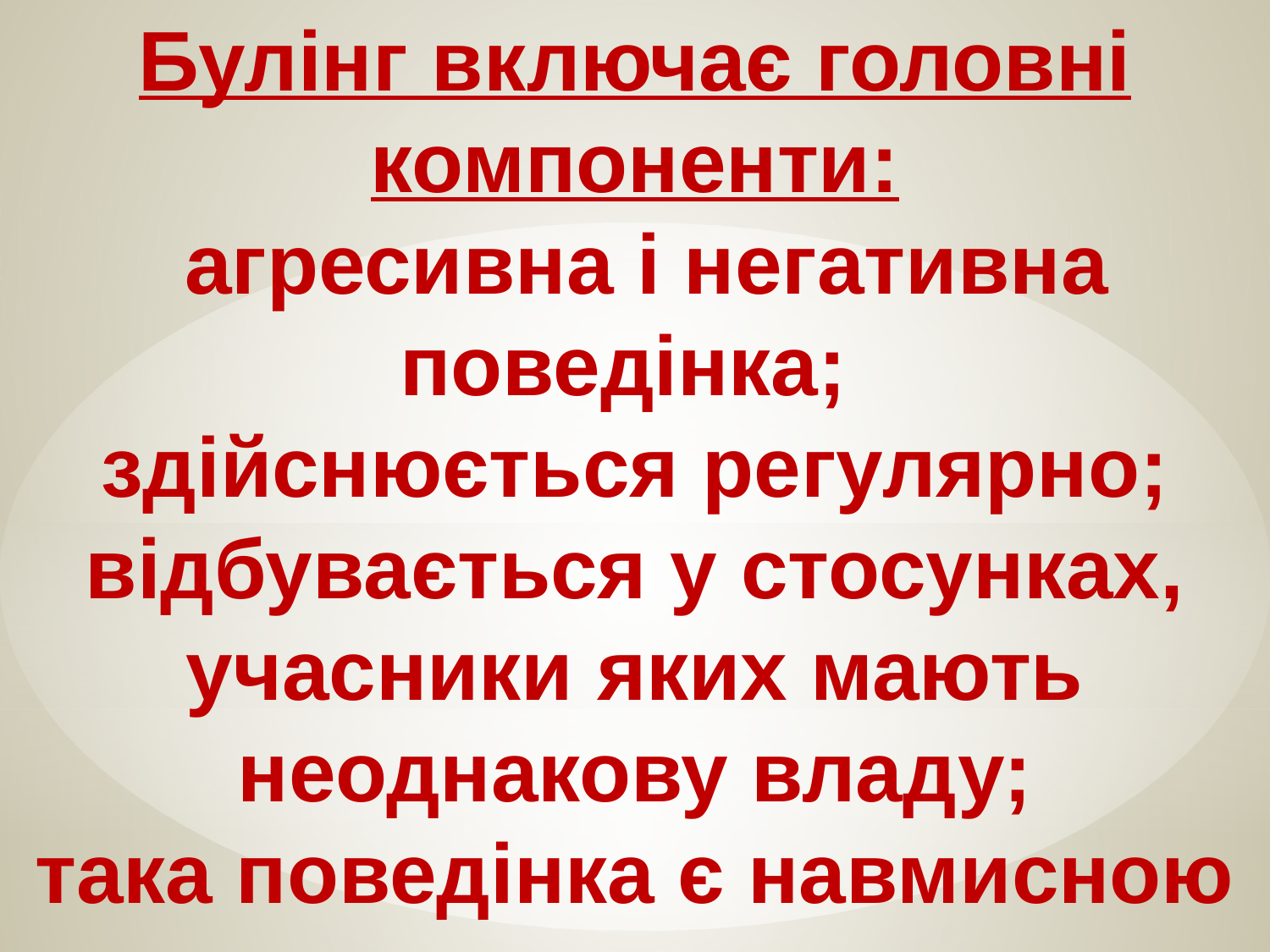

# Булінг включає головні компоненти: агресивна і негативна поведінка; здійснюється регулярно; відбувається у стосунках, учасники яких мають неоднакову владу; така поведінка є навмисною